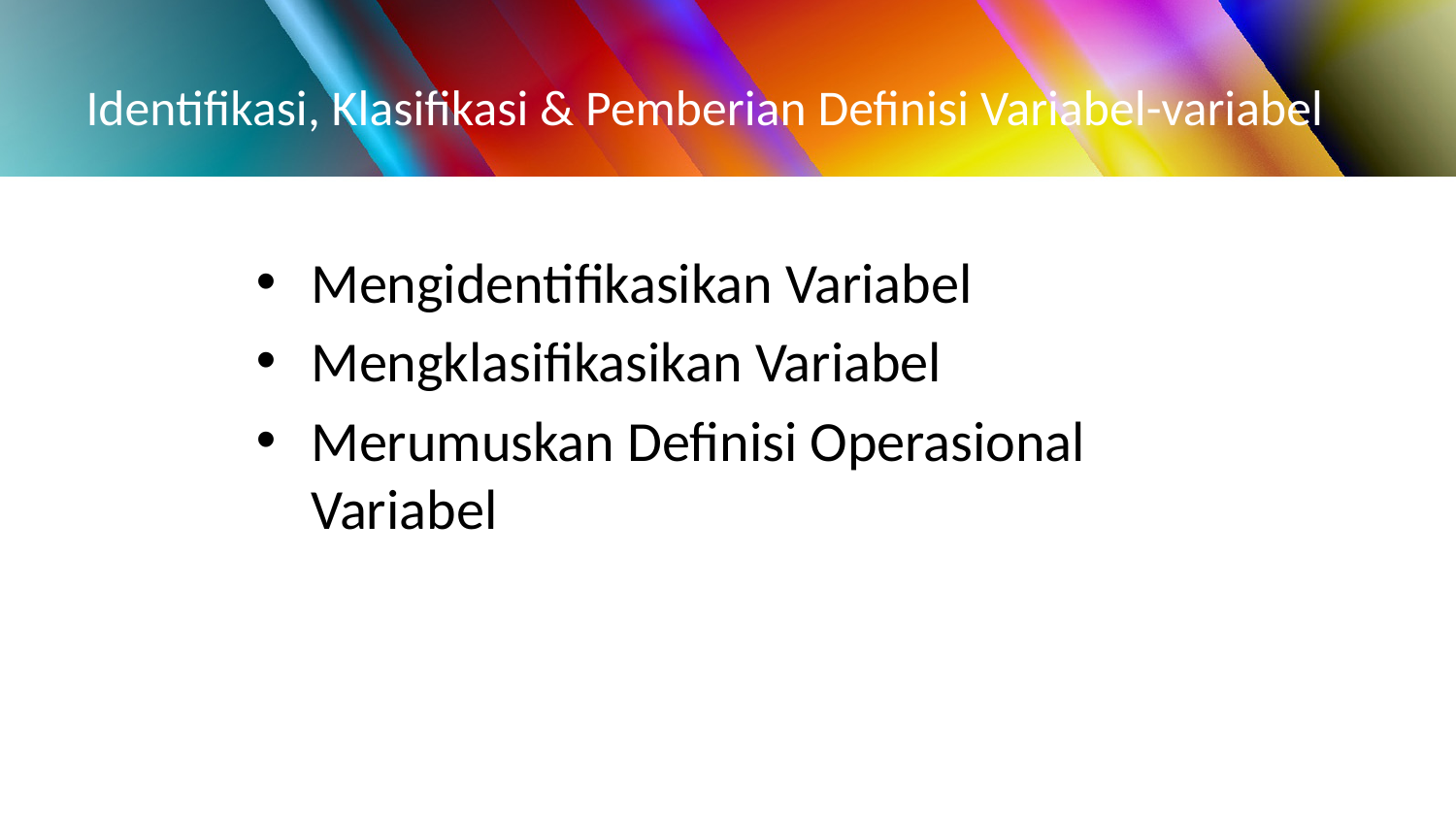

# Identifikasi, Klasifikasi & Pemberian Definisi Variabel-variabel
Mengidentifikasikan Variabel
Mengklasifikasikan Variabel
Merumuskan Definisi Operasional Variabel